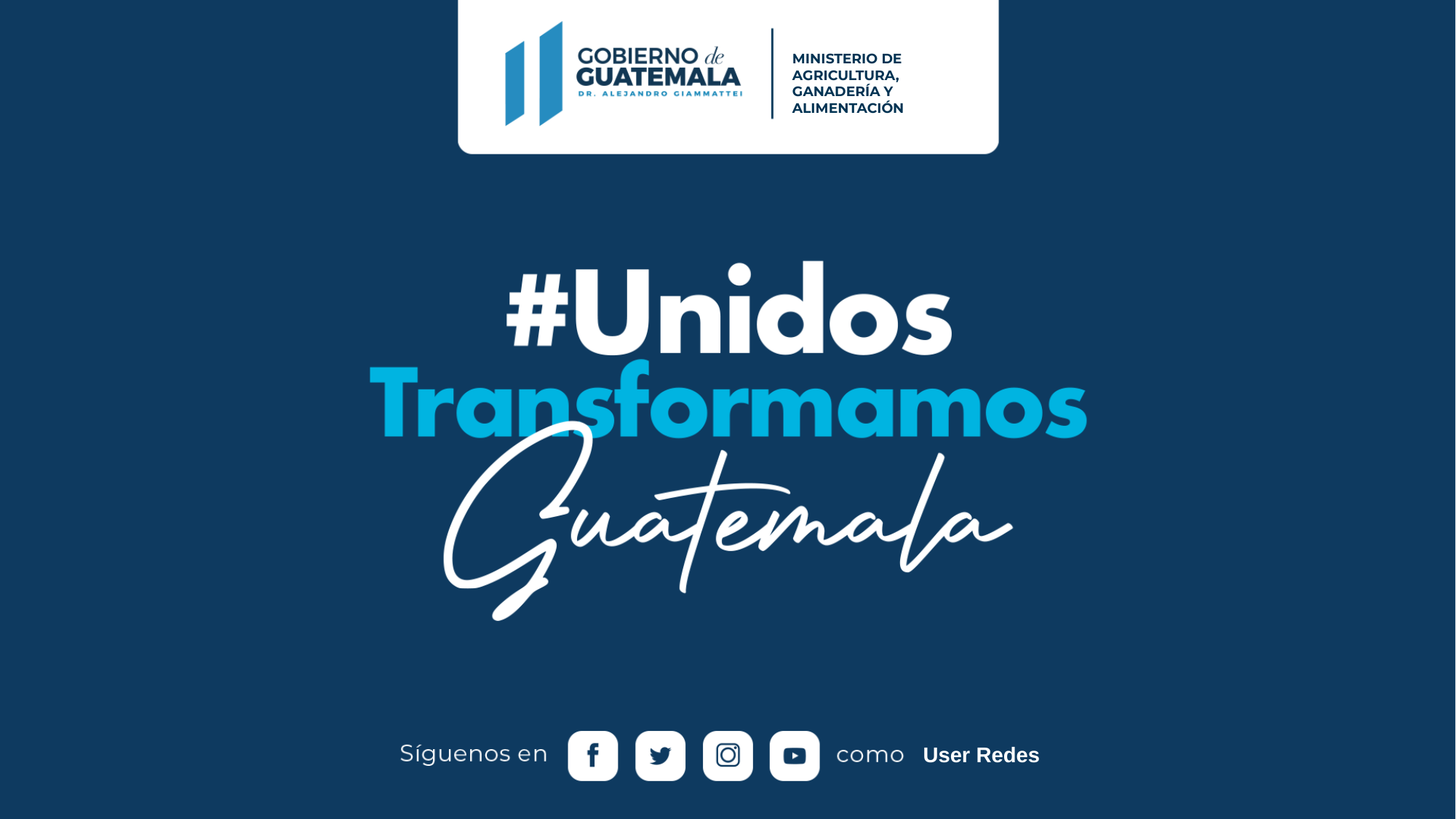

MINISTERIO DE AGRICULTURA, GANADERÍA Y ALIMENTACIÓN
User Redes